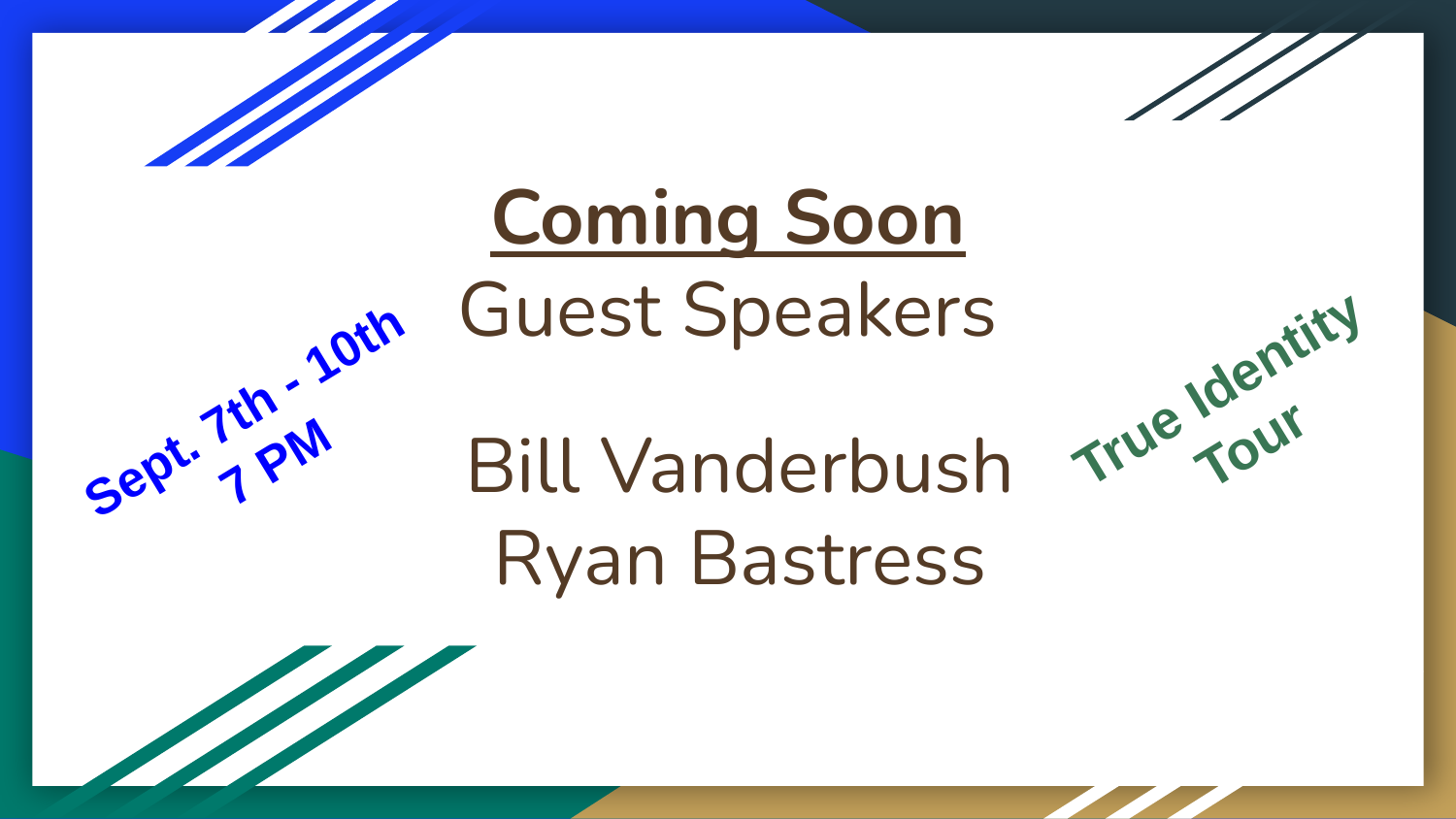

# Coming Soon
Guest Speakers
True Identity
Tour
Sept. 7th - 10th
7 PM
Bill Vanderbush
Ryan Bastress